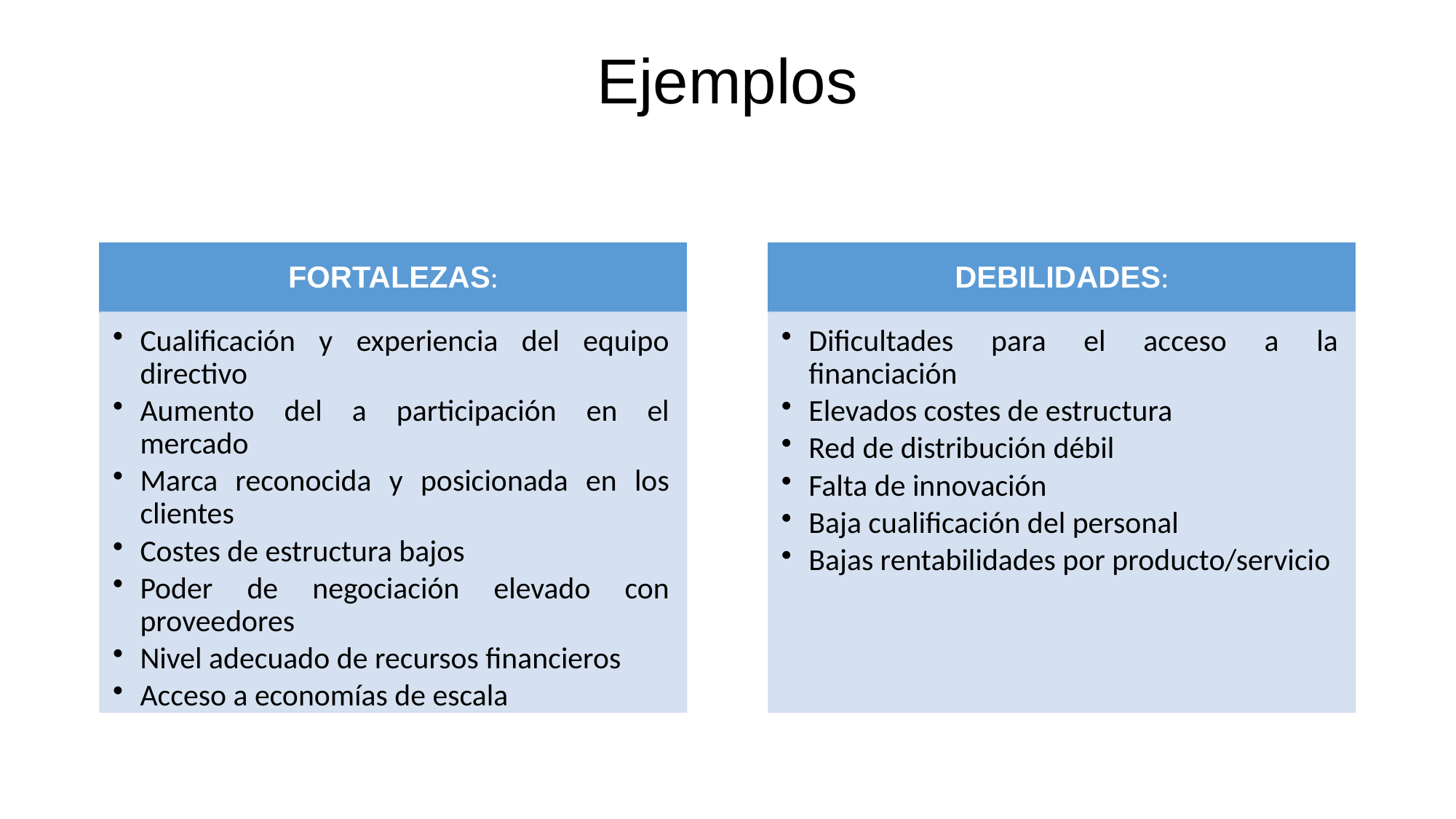

# Ejemplos
FORTALEZAS:
Cualificación y experiencia del equipo directivo
Aumento del a participación en el mercado
Marca reconocida y posicionada en los clientes
Costes de estructura bajos
Poder de negociación elevado con proveedores
Nivel adecuado de recursos financieros
Acceso a economías de escala
DEBILIDADES:
Dificultades para el acceso a la financiación
Elevados costes de estructura
Red de distribución débil
Falta de innovación
Baja cualificación del personal
Bajas rentabilidades por producto/servicio